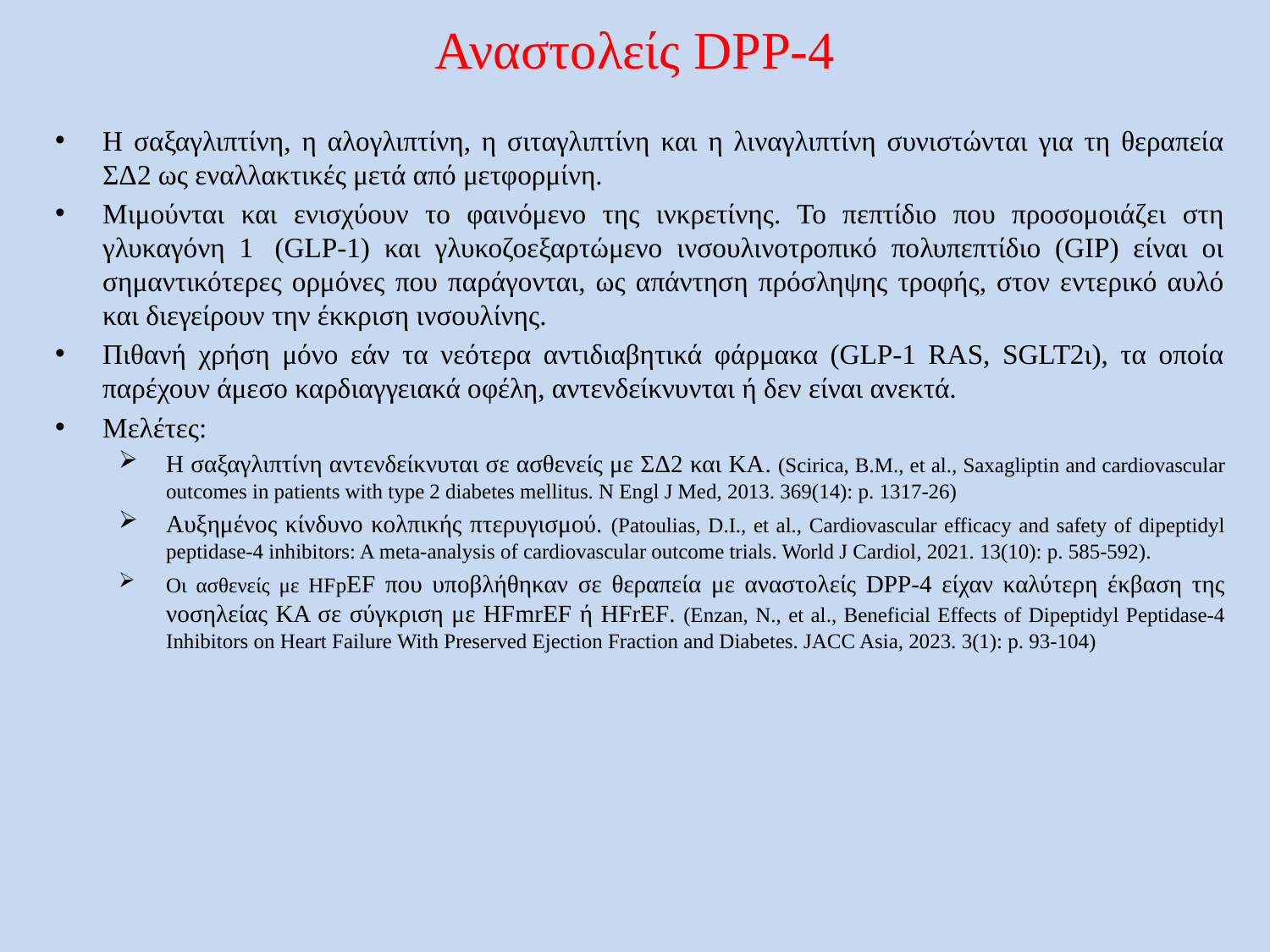

# Αναστολείς DPP-4
Η σαξαγλιπτίνη, η αλογλιπτίνη, η σιταγλιπτίνη και η λιναγλιπτίνη συνιστώνται για τη θεραπεία ΣΔ2 ως εναλλακτικές μετά από μετφορμίνη.
Μιμoύνται και ενισχύουν το φαινόμενο της ινκρετίνης. Το πεπτίδιο που προσομοιάζει στη γλυκαγόνη 1  (GLP-1) και γλυκοζοεξαρτώμενο ινσουλινοτροπικό πολυπεπτίδιο (GIP) είναι οι σημαντικότερες ορμόνες που παράγονται, ως απάντηση πρόσληψης τροφής, στον εντερικό αυλό και διεγείρουν την έκκριση ινσουλίνης.
Πιθανή χρήση μόνο εάν τα νεότερα αντιδιαβητικά φάρμακα (GLP-1 RAS, SGLT2ι), τα οποία παρέχουν άμεσο καρδιαγγειακά οφέλη, αντενδείκνυνται ή δεν είναι ανεκτά.
Μελέτες:
Η σαξαγλιπτίνη αντενδείκνυται σε ασθενείς με ΣΔ2 και ΚΑ. (Scirica, B.M., et al., Saxagliptin and cardiovascular outcomes in patients with type 2 diabetes mellitus. N Engl J Med, 2013. 369(14): p. 1317-26)
Αυξημένος κίνδυνο κολπικής πτερυγισμού. (Patoulias, D.I., et al., Cardiovascular efficacy and safety of dipeptidyl peptidase-4 inhibitors: A meta-analysis of cardiovascular outcome trials. World J Cardiol, 2021. 13(10): p. 585-592).
Οι ασθενείς με HFpEF που υποβλήθηκαν σε θεραπεία με αναστολείς DPP-4 είχαν καλύτερη έκβαση της νοσηλείας ΚΑ σε σύγκριση με HFmrEF ή HFrEF. (Enzan, N., et al., Beneficial Effects of Dipeptidyl Peptidase-4 Inhibitors on Heart Failure With Preserved Ejection Fraction and Diabetes. JACC Asia, 2023. 3(1): p. 93-104)